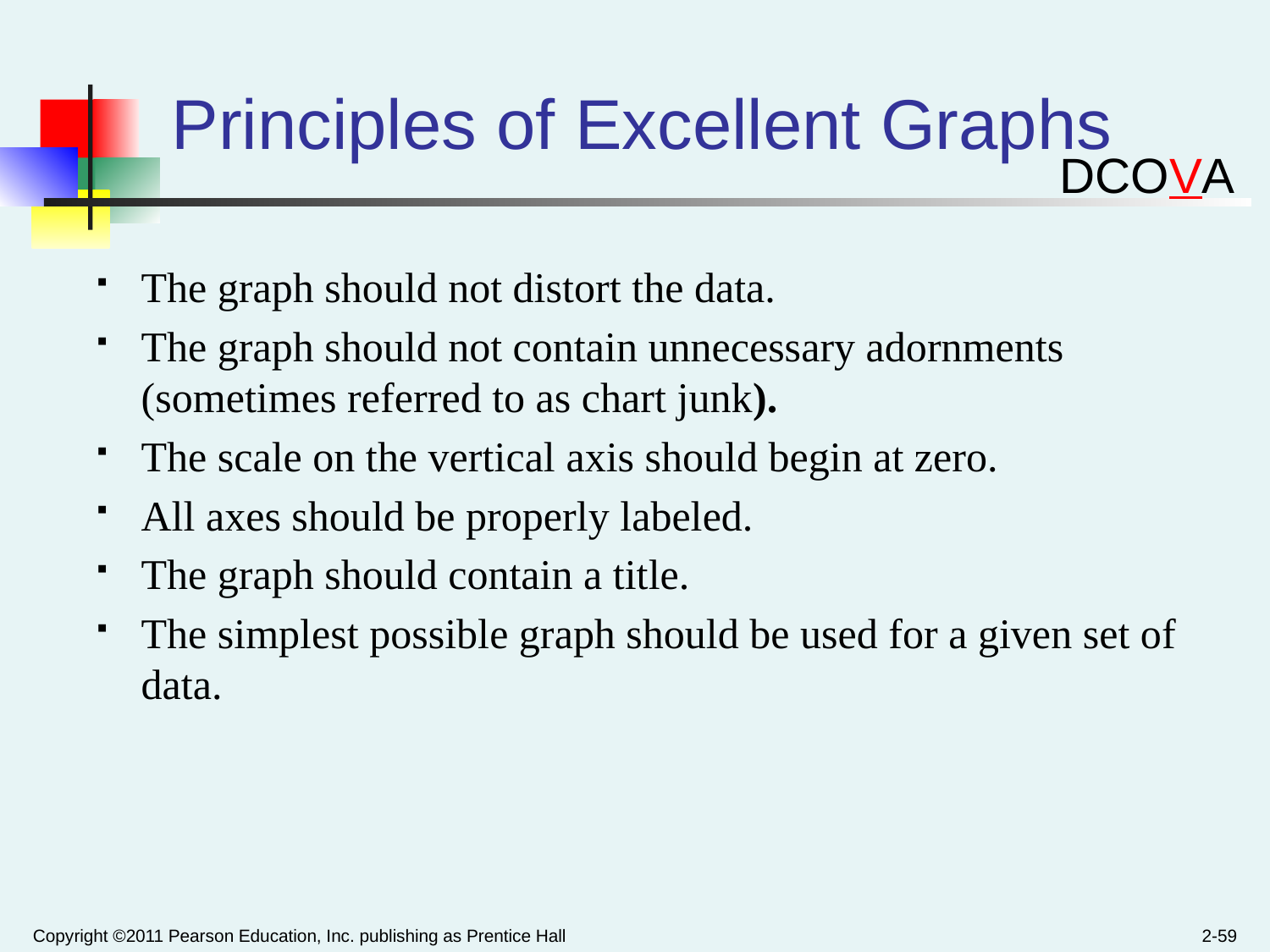

# Principles of Excellent Graphs
DCOVA
The graph should not distort the data.
The graph should not contain unnecessary adornments (sometimes referred to as chart junk).
The scale on the vertical axis should begin at zero.
All axes should be properly labeled.
The graph should contain a title.
The simplest possible graph should be used for a given set of data.
Copyright ©2011 Pearson Education, Inc. publishing as Prentice Hall
2-59